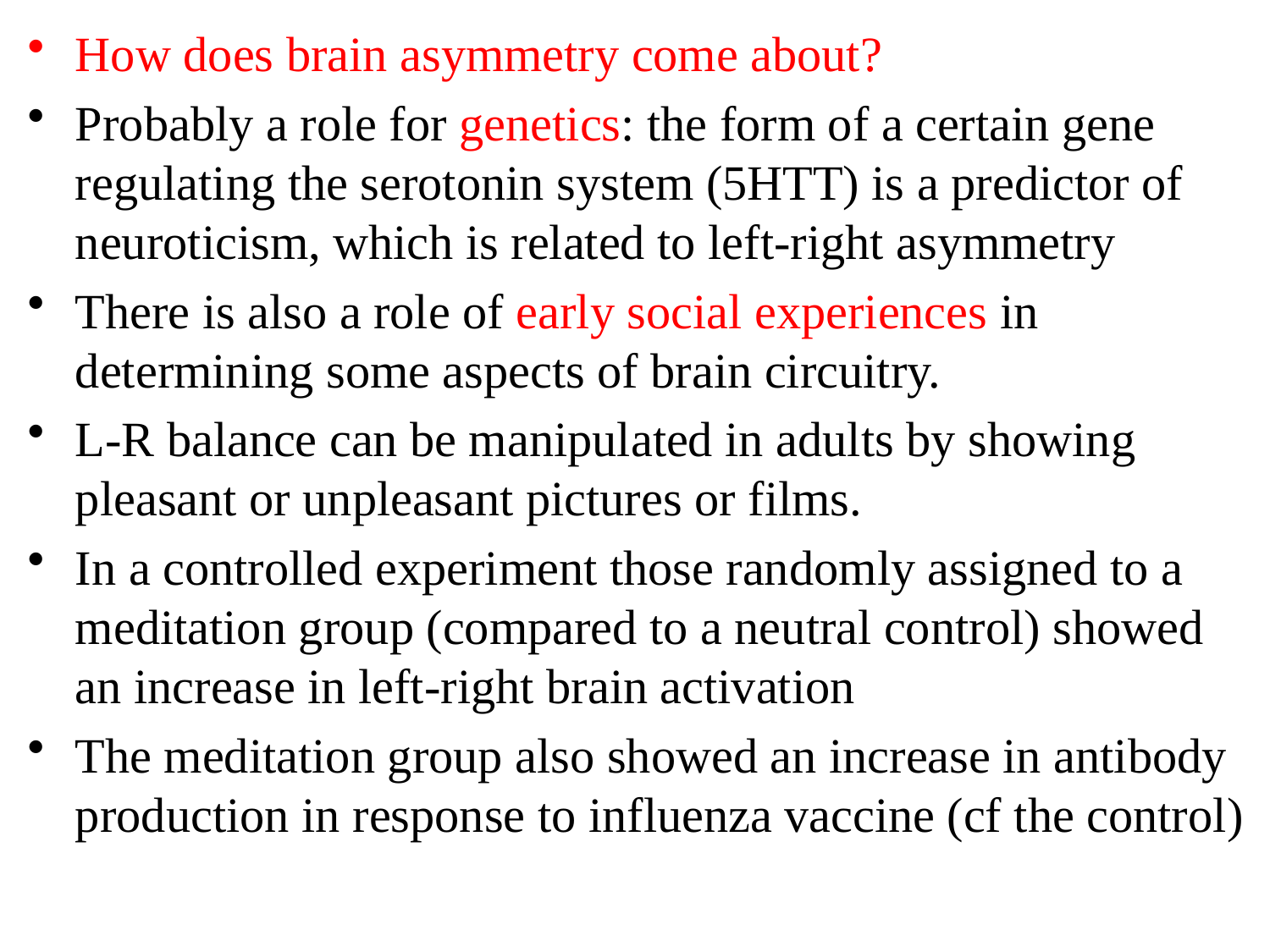

How does brain asymmetry come about?
Probably a role for genetics: the form of a certain gene regulating the serotonin system (5HTT) is a predictor of neuroticism, which is related to left-right asymmetry
There is also a role of early social experiences in determining some aspects of brain circuitry.
L-R balance can be manipulated in adults by showing pleasant or unpleasant pictures or films.
In a controlled experiment those randomly assigned to a meditation group (compared to a neutral control) showed an increase in left-right brain activation
The meditation group also showed an increase in antibody production in response to influenza vaccine (cf the control)
111